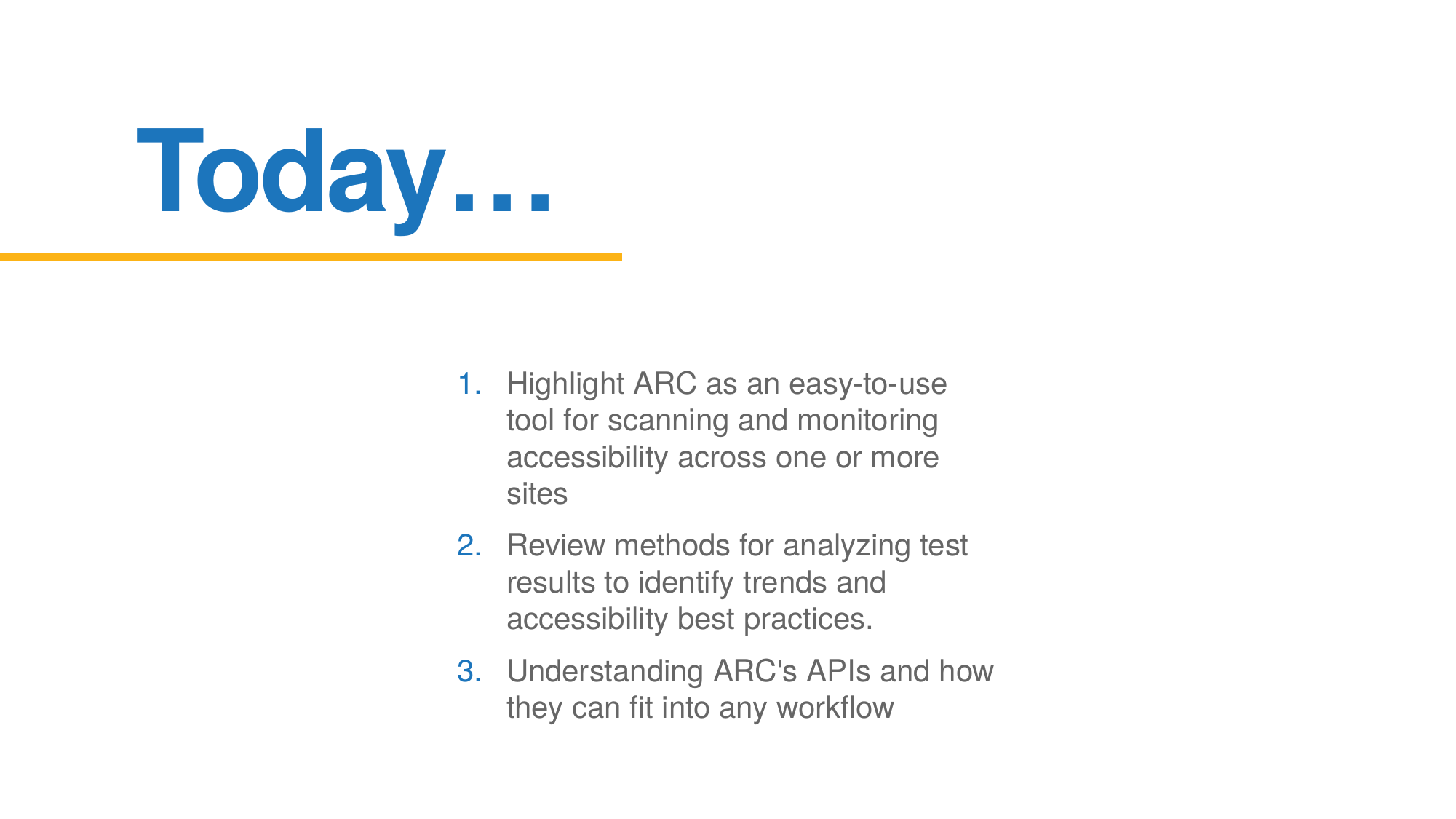

# Today…
Highlight ARC as an easy-to-use tool for scanning and monitoring accessibility across one or more sites
Review methods for analyzing test results to identify trends and accessibility best practices.
Understanding ARC's APIs and how they can fit into any workflow